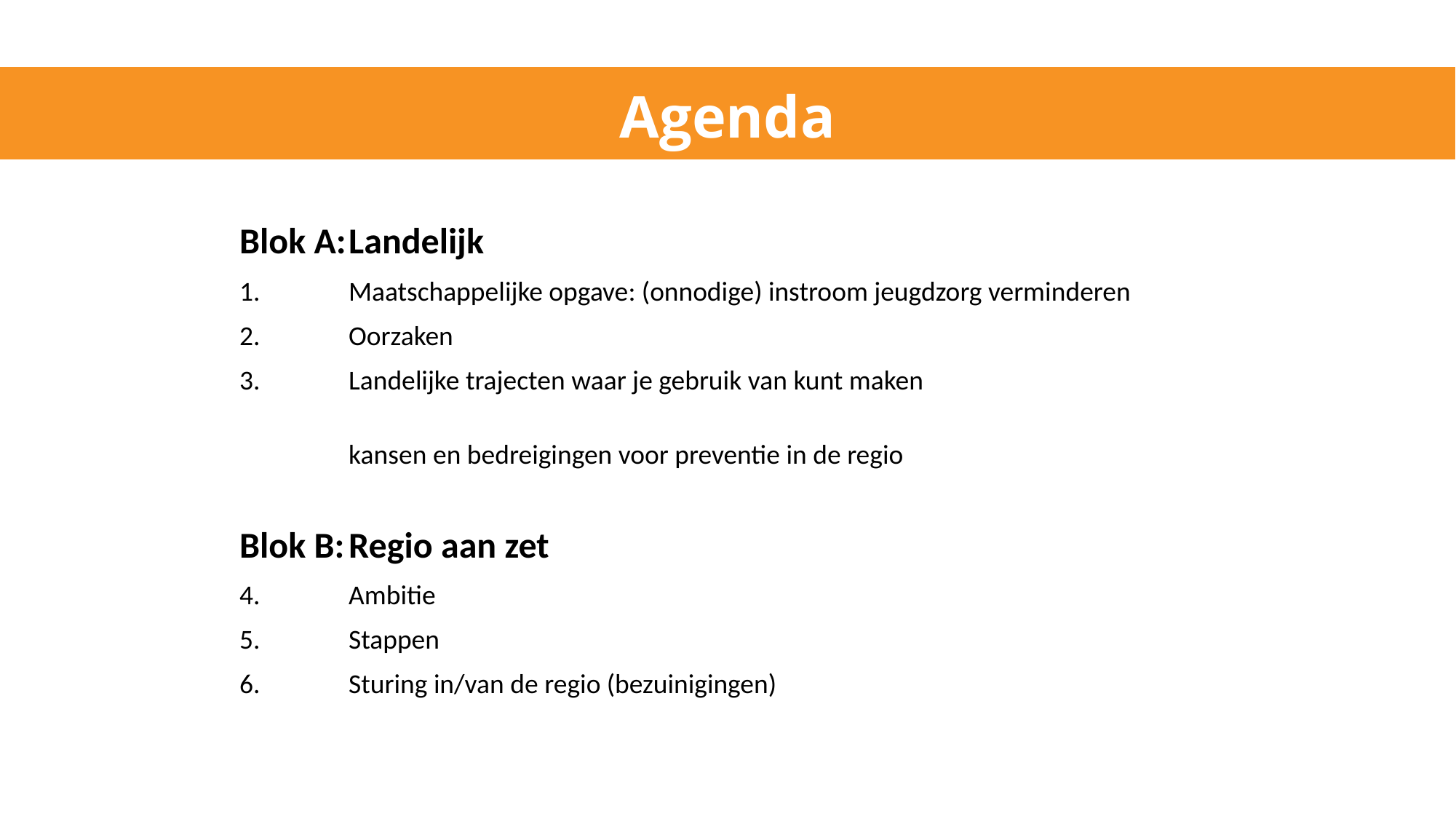

# Agenda

Blok A:	Landelijk
1.	Maatschappelijke opgave: (onnodige) instroom jeugdzorg verminderen
2.	Oorzaken
3.	Landelijke trajecten waar je gebruik van kunt maken
	kansen en bedreigingen voor preventie in de regio

Blok B:	Regio aan zet
4.	Ambitie
5.	Stappen
6.	Sturing in/van de regio (bezuinigingen)